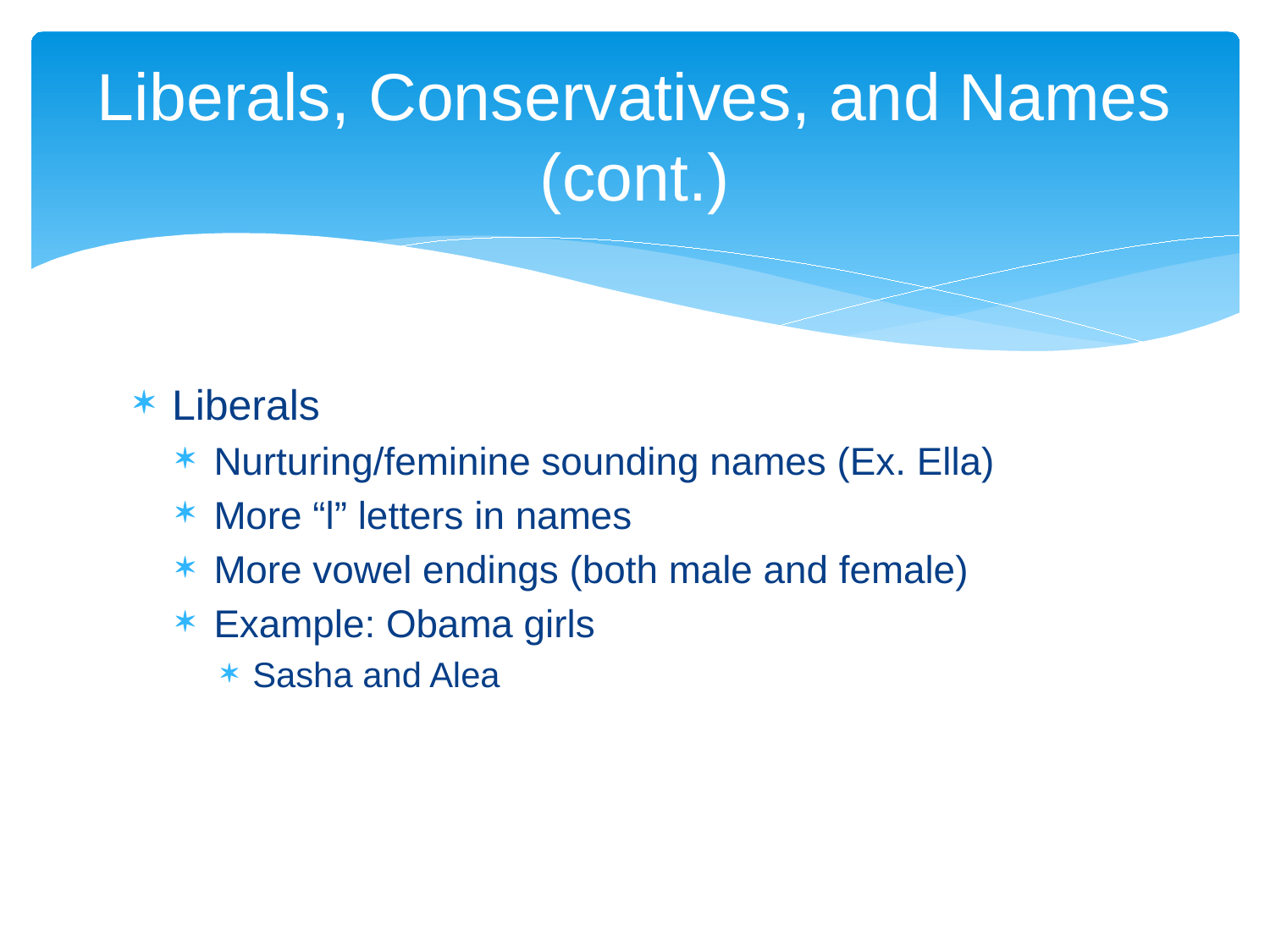

# Liberals, Conservatives, and Names (cont.)
Liberals
Nurturing/feminine sounding names (Ex. Ella)
More “l” letters in names
More vowel endings (both male and female)
Example: Obama girls
Sasha and Alea